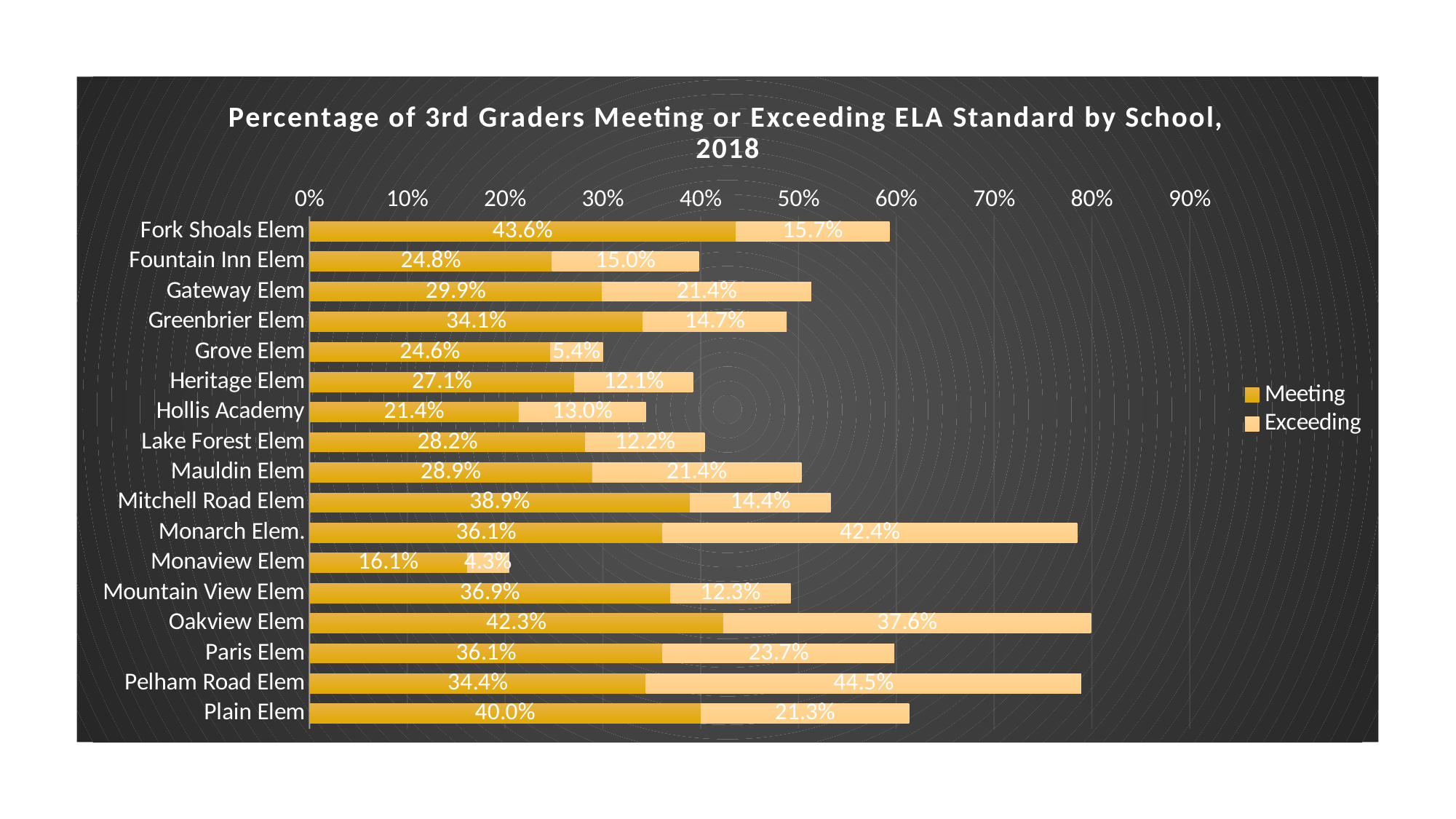

### Chart: Percentage of 3rd Graders Meeting or Exceeding ELA Standard by School, 2018

| Category | Meeting | Exceeding |
|---|---|---|
| Fork Shoals Elem | 0.436 | 0.157 |
| Fountain Inn Elem | 0.248 | 0.15 |
| Gateway Elem | 0.299 | 0.214 |
| Greenbrier Elem | 0.341 | 0.147 |
| Grove Elem | 0.24600000000000002 | 0.054000000000000006 |
| Heritage Elem | 0.271 | 0.121 |
| Hollis Academy | 0.214 | 0.13 |
| Lake Forest Elem | 0.282 | 0.122 |
| Mauldin Elem | 0.289 | 0.214 |
| Mitchell Road Elem | 0.389 | 0.14400000000000002 |
| Monarch Elem. | 0.361 | 0.424 |
| Monaview Elem | 0.161 | 0.043 |
| Mountain View Elem | 0.369 | 0.12300000000000001 |
| Oakview Elem | 0.423 | 0.376 |
| Paris Elem | 0.361 | 0.237 |
| Pelham Road Elem | 0.344 | 0.445 |
| Plain Elem | 0.4 | 0.213 |